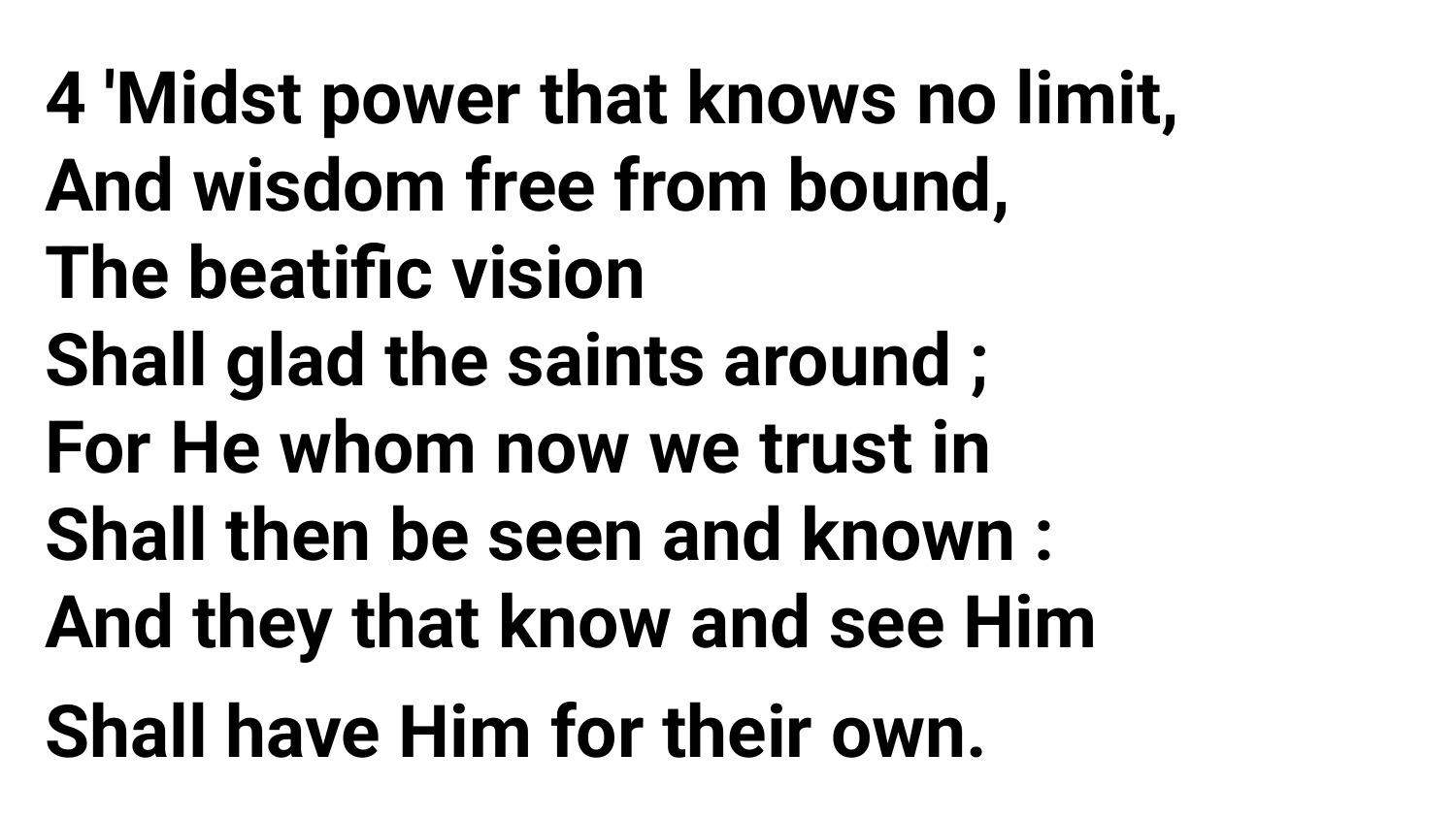

4 'Midst power that knows no limit,
And wisdom free from bound,
The beatific vision
Shall glad the saints around ;
For He whom now we trust in
Shall then be seen and known :
And they that know and see Him
Shall have Him for their own.